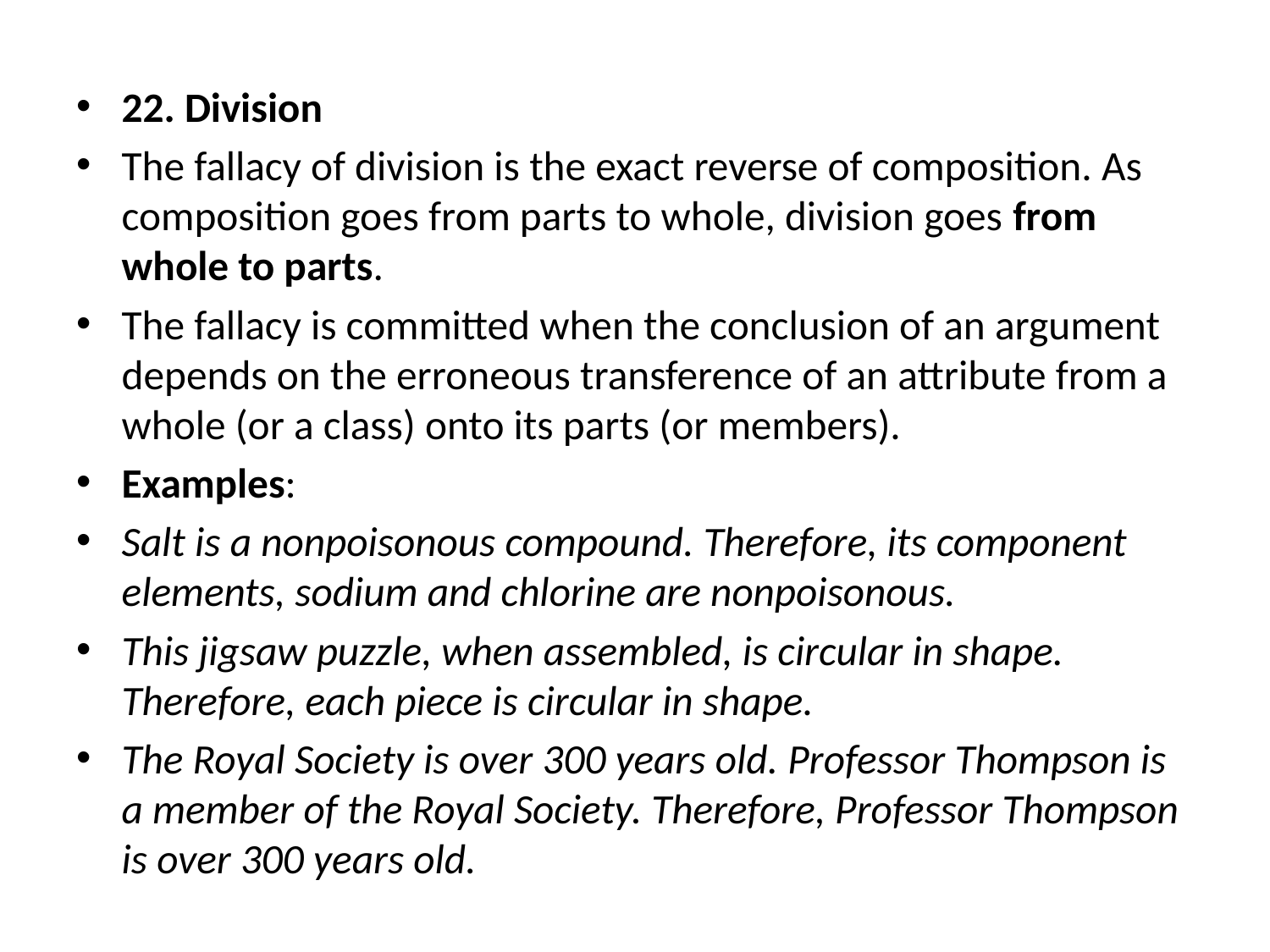

22. Division
The fallacy of division is the exact reverse of composition. As composition goes from parts to whole, division goes from whole to parts.
The fallacy is committed when the conclusion of an argument depends on the erroneous transference of an attribute from a whole (or a class) onto its parts (or members).
Examples:
Salt is a nonpoisonous compound. Therefore, its component elements, sodium and chlorine are nonpoisonous.
This jigsaw puzzle, when assembled, is circular in shape. Therefore, each piece is circular in shape.
The Royal Society is over 300 years old. Professor Thompson is a member of the Royal Society. Therefore, Professor Thompson is over 300 years old.